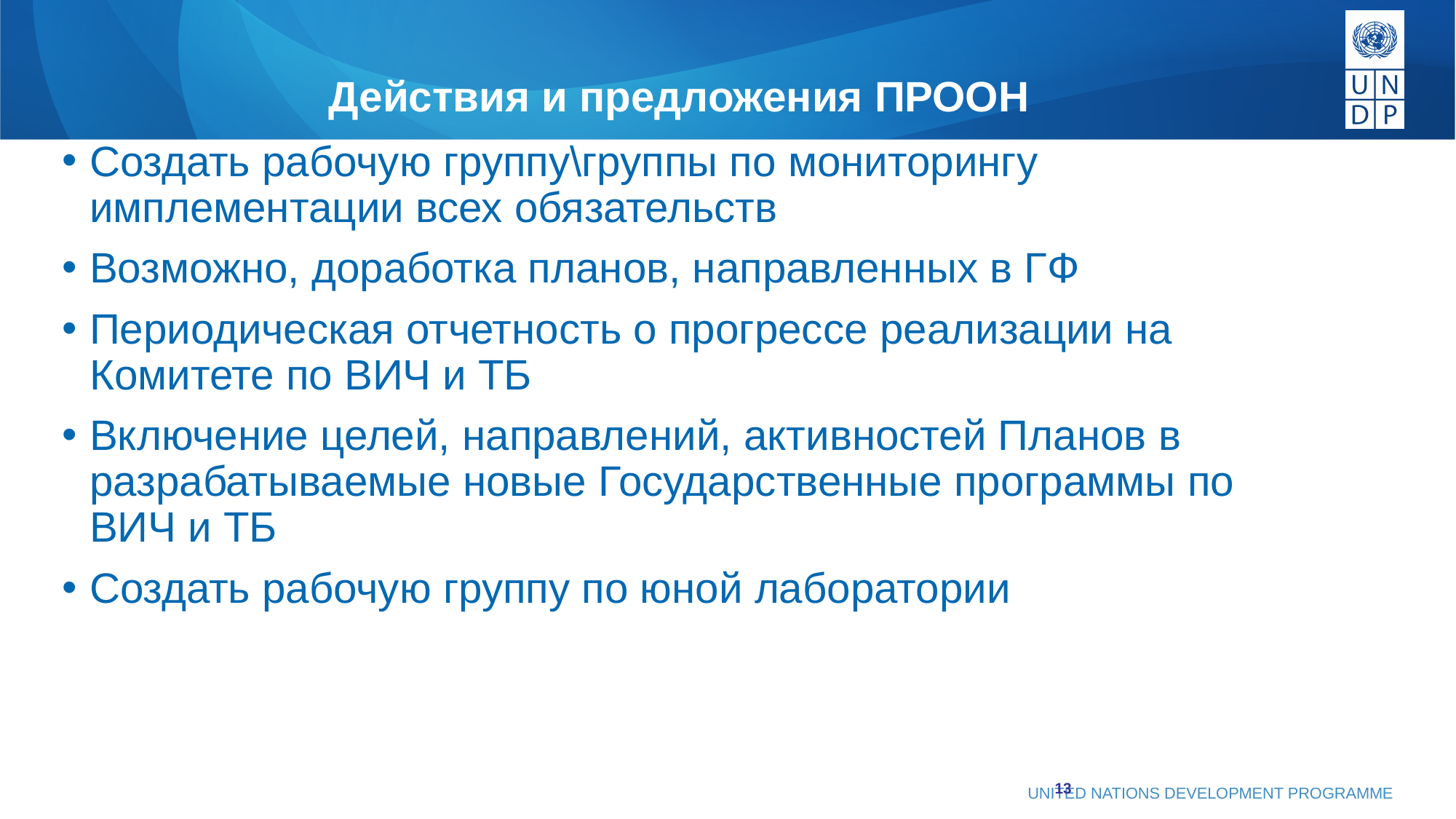

# Действия и предложения ПРООН
Создать рабочую группу\группы по мониторингу имплементации всех обязательств
Возможно, доработка планов, направленных в ГФ
Периодическая отчетность о прогрессе реализации на Комитете по ВИЧ и ТБ
Включение целей, направлений, активностей Планов в разрабатываемые новые Государственные программы по ВИЧ и ТБ
Создать рабочую группу по юной лаборатории

13